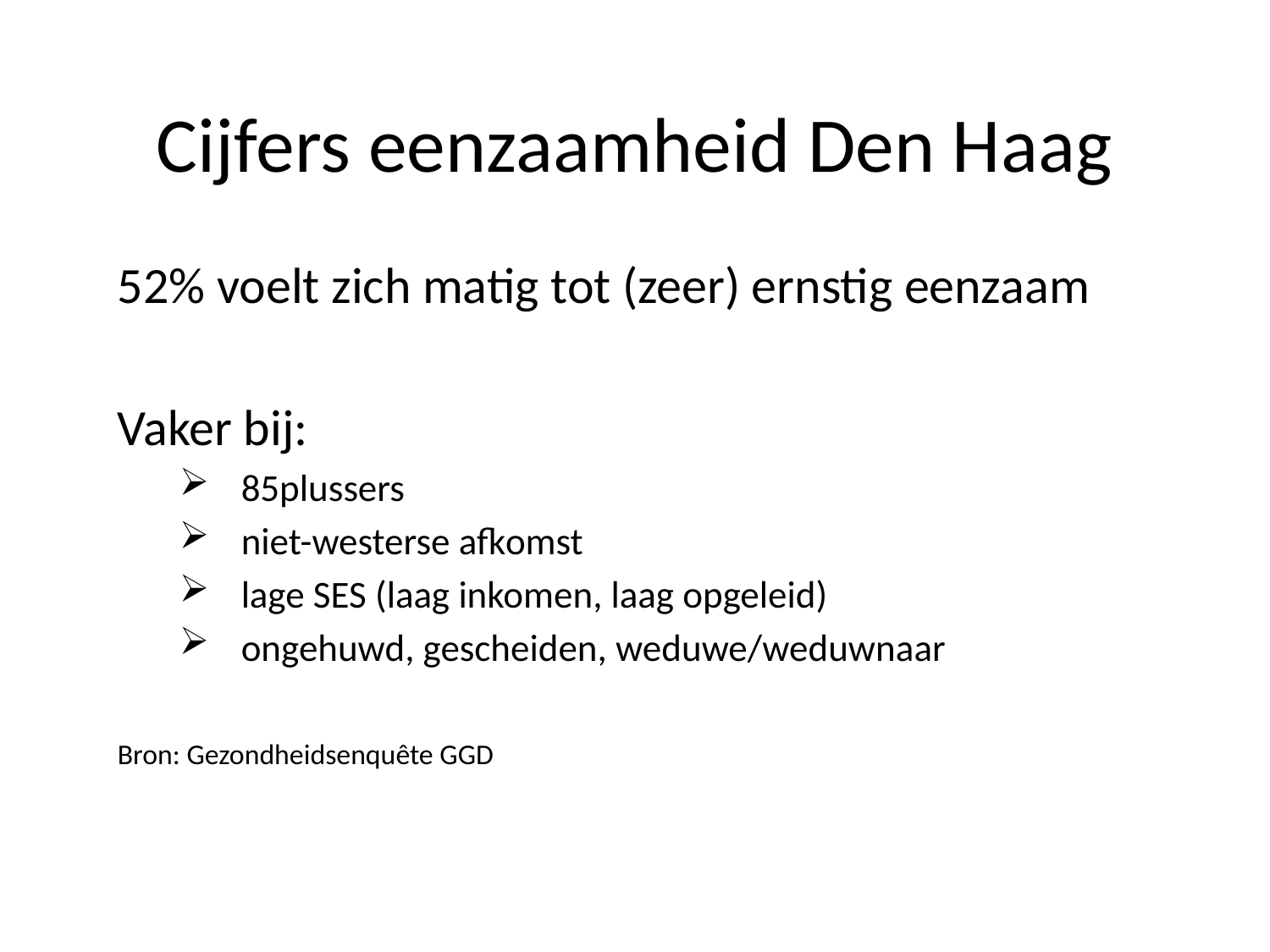

# Cijfers eenzaamheid Den Haag
52% voelt zich matig tot (zeer) ernstig eenzaam

Vaker bij:
85plussers
niet-westerse afkomst
lage SES (laag inkomen, laag opgeleid)
ongehuwd, gescheiden, weduwe/weduwnaar

Bron: Gezondheidsenquête GGD